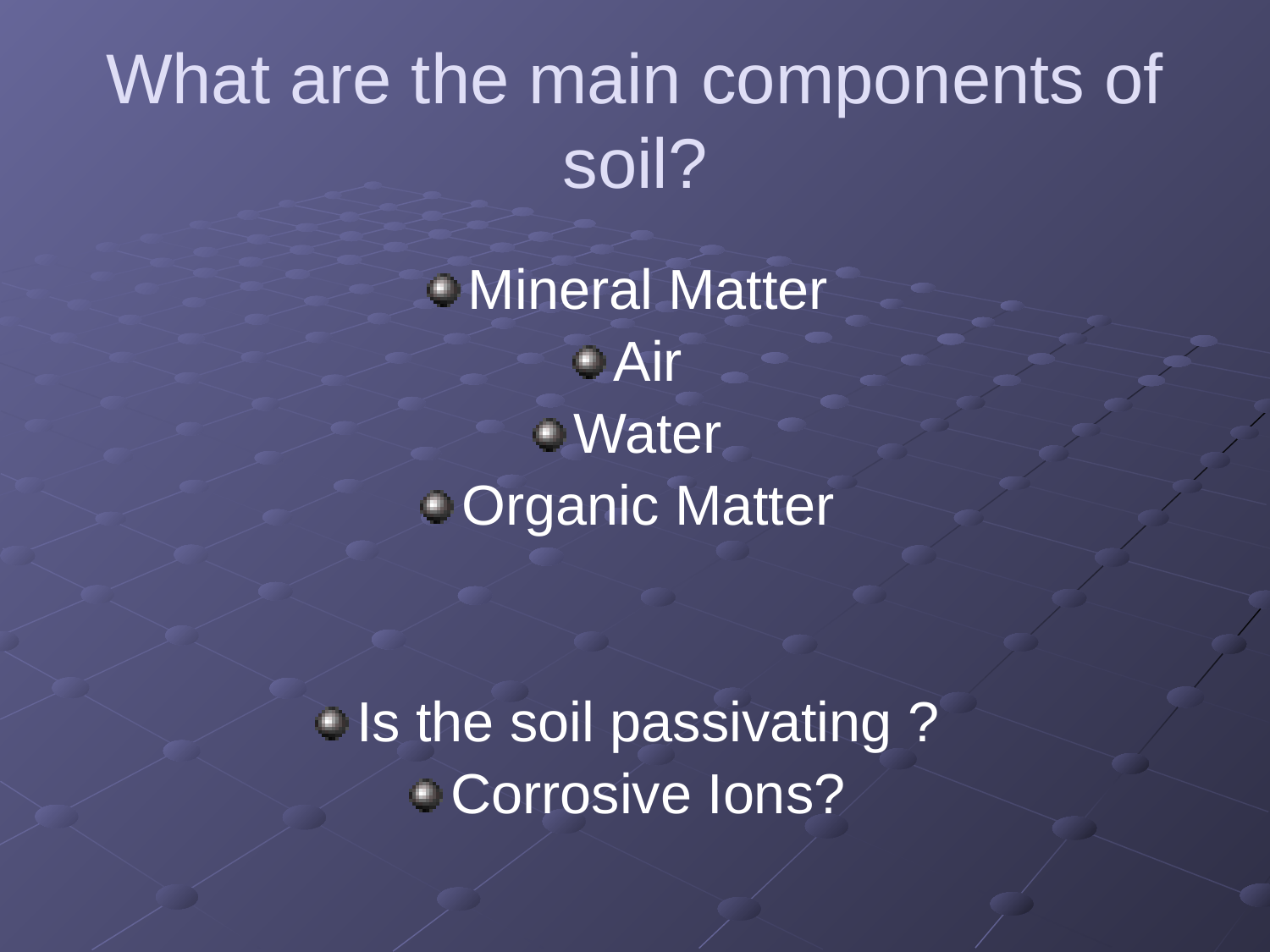

# What are the main components of soil?

Mineral Matter
Air
Water
Organic Matter

Is the soil passivating ?
Corrosive Ions?